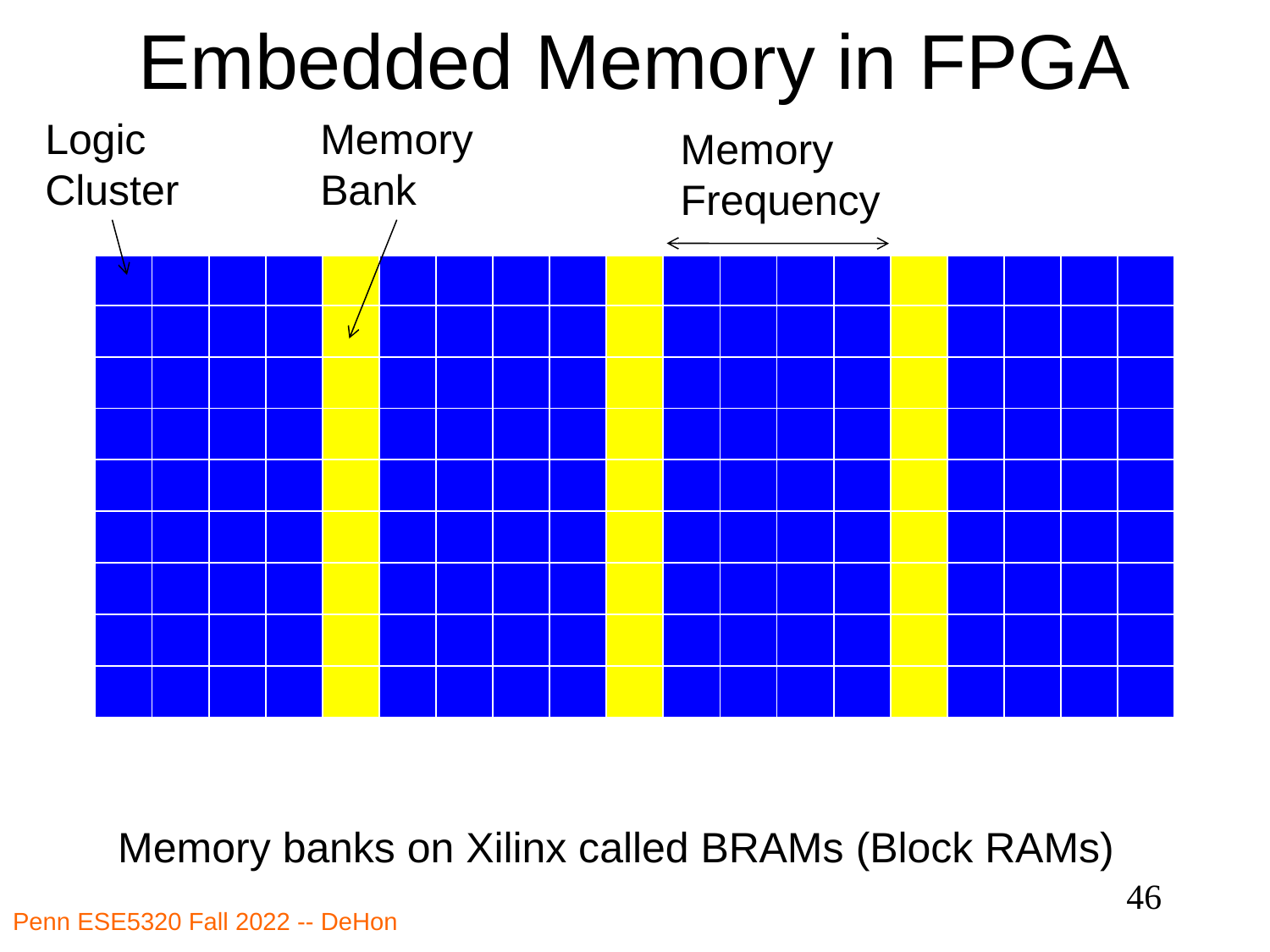

# Embedded Memory in FPGA
Logic
Cluster
Memory
Bank
Memory
Frequency
|  |  |  |  |  |  |  |  |  |  |  |  |  |  |  |  |  |  |  |
| --- | --- | --- | --- | --- | --- | --- | --- | --- | --- | --- | --- | --- | --- | --- | --- | --- | --- | --- |
|  |  |  |  |  |  |  |  |  |  |  |  |  |  |  |  |  |  |  |
|  |  |  |  |  |  |  |  |  |  |  |  |  |  |  |  |  |  |  |
|  |  |  |  |  |  |  |  |  |  |  |  |  |  |  |  |  |  |  |
|  |  |  |  |  |  |  |  |  |  |  |  |  |  |  |  |  |  |  |
|  |  |  |  |  |  |  |  |  |  |  |  |  |  |  |  |  |  |  |
|  |  |  |  |  |  |  |  |  |  |  |  |  |  |  |  |  |  |  |
|  |  |  |  |  |  |  |  |  |  |  |  |  |  |  |  |  |  |  |
|  |  |  |  |  |  |  |  |  |  |  |  |  |  |  |  |  |  |  |
|  |  |  |  |  |  |  |  |  |  |  |  |  |  |  |  |  |  |  |
Memory banks on Xilinx called BRAMs (Block RAMs)
46
Penn ESE5320 Fall 2022 -- DeHon